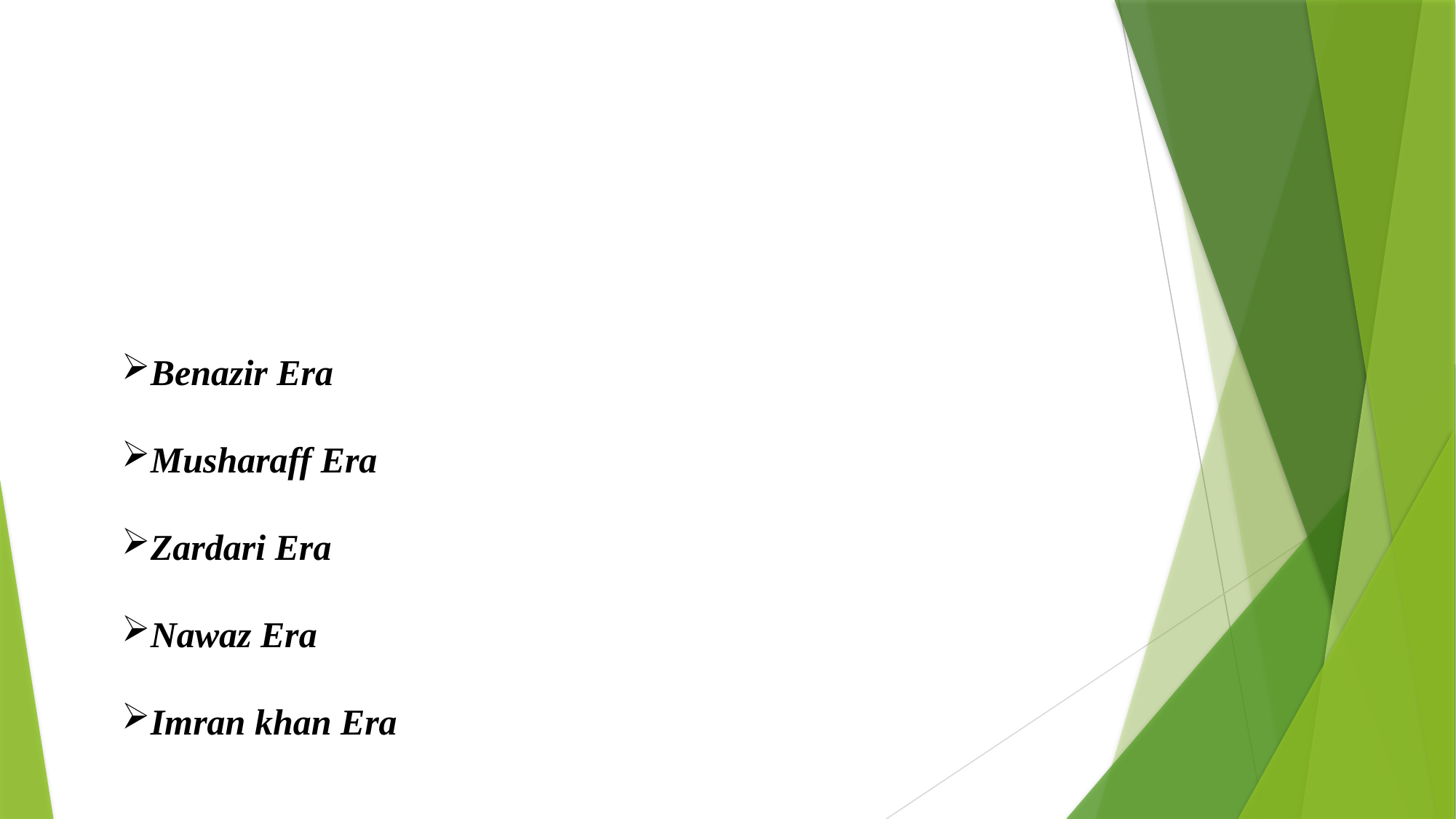

#
Benazir Era

Musharaff Era

Zardari Era

Nawaz Era

Imran khan Era